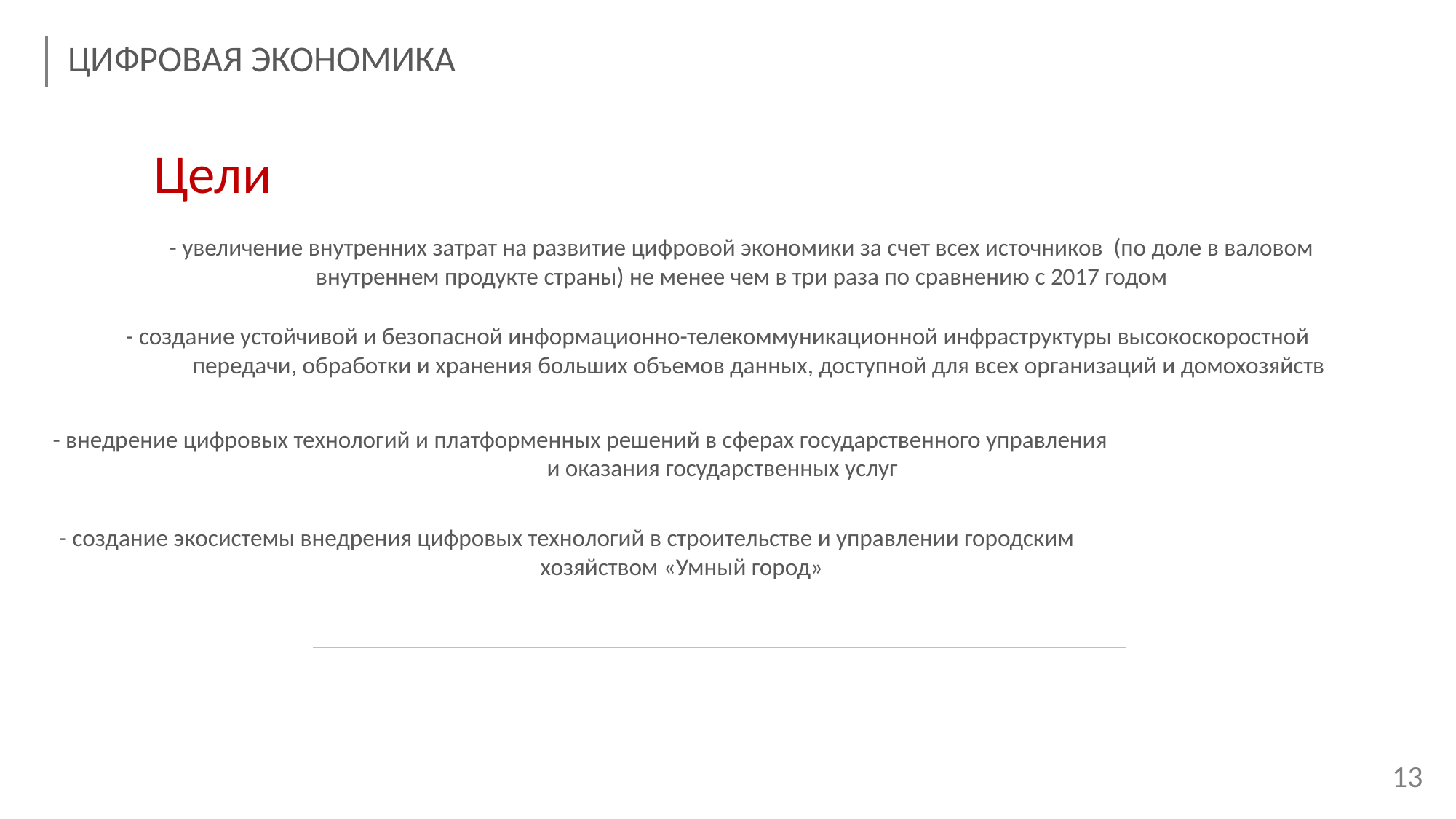

ЦИФРОВАЯ ЭКОНОМИКА
Цели

- увеличение внутренних затрат на развитие цифровой экономики за счет всех источников  (по доле в валовом внутреннем продукте страны) не менее чем в три раза по сравнению с 2017 годом
- создание устойчивой и безопасной информационно-телекоммуникационной инфраструктуры высокоскоростной                передачи, обработки и хранения больших объемов данных, доступной для всех организаций и домохозяйств
- внедрение цифровых технологий и платформенных решений в сферах государственного управления                                                     и оказания государственных услуг
- создание экосистемы внедрения цифровых технологий в строительстве и управлении городским                                           хозяйством «Умный город»
13